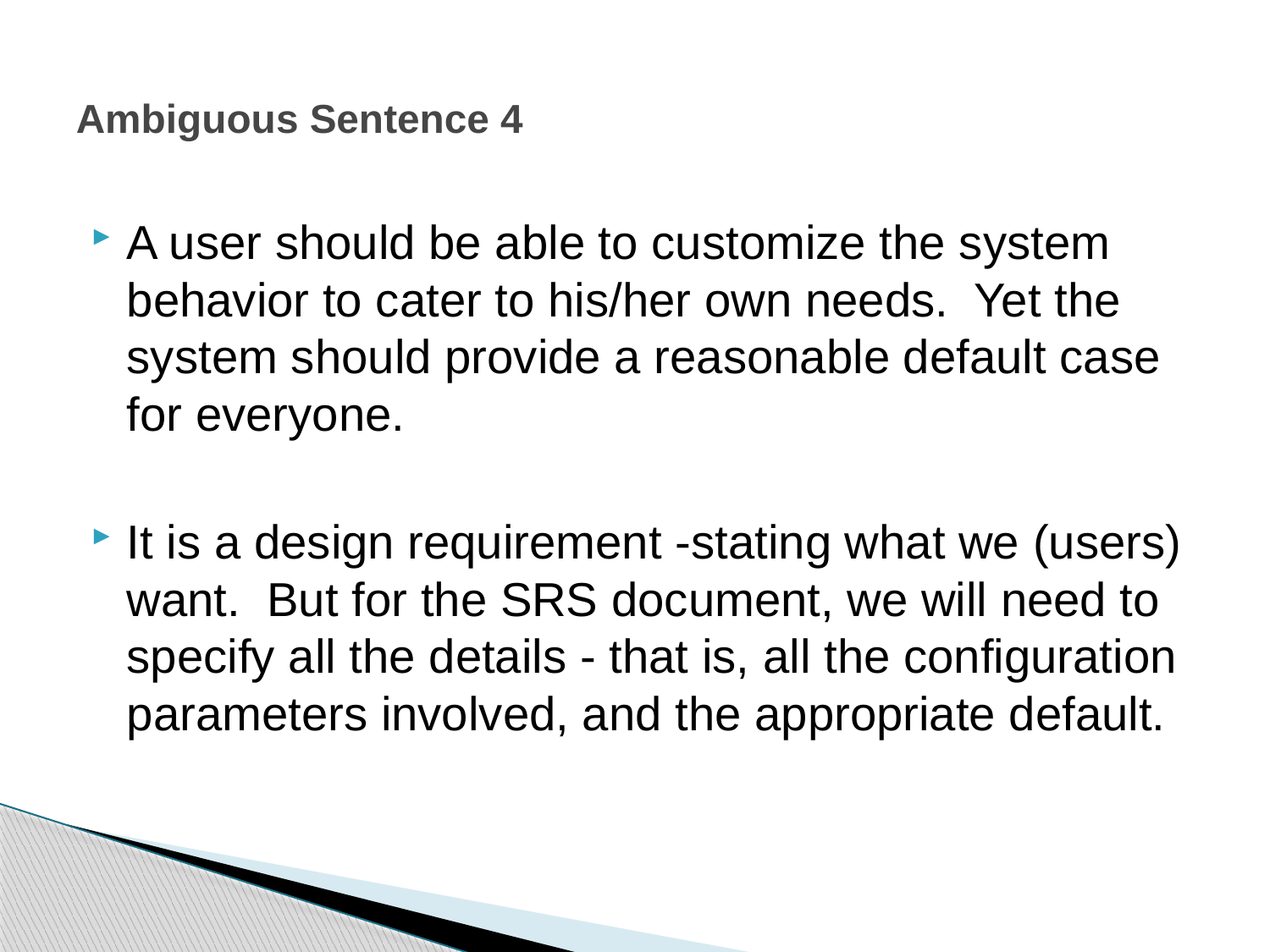

# Ambiguous Sentence 4
A user should be able to customize the system behavior to cater to his/her own needs.  Yet the system should provide a reasonable default case for everyone.

It is a design requirement -stating what we (users) want.  But for the SRS document, we will need to specify all the details - that is, all the configuration parameters involved, and the appropriate default.